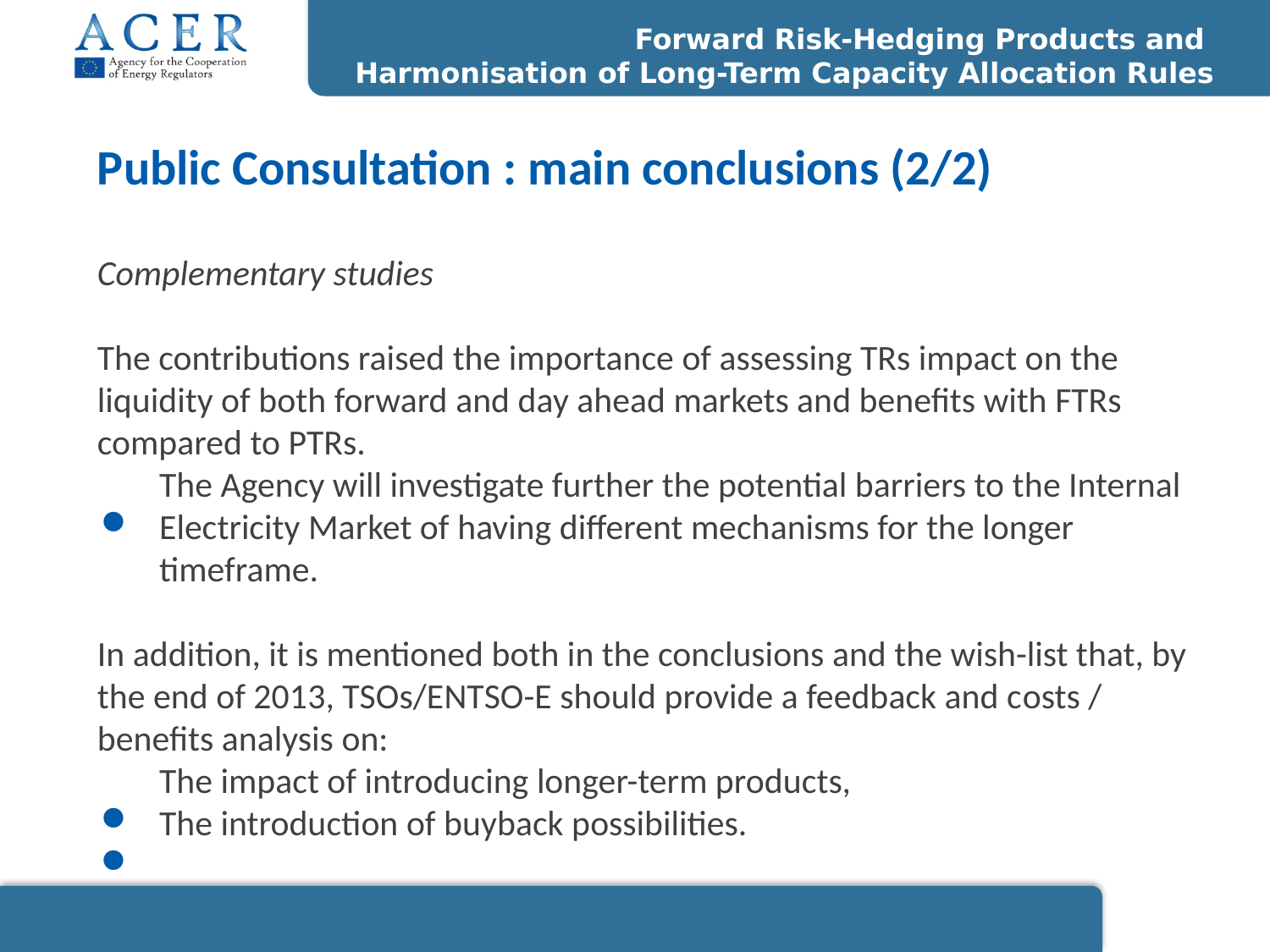

Forward Risk-Hedging Products and
Harmonisation of Long-Term Capacity Allocation Rules
# Public Consultation : main conclusions (2/2)
Complementary studies

The contributions raised the importance of assessing TRs impact on the liquidity of both forward and day ahead markets and benefits with FTRs compared to PTRs.
The Agency will investigate further the potential barriers to the Internal Electricity Market of having different mechanisms for the longer timeframe.

In addition, it is mentioned both in the conclusions and the wish-list that, by the end of 2013, TSOs/ENTSO-E should provide a feedback and costs / benefits analysis on:
The impact of introducing longer-term products,
The introduction of buyback possibilities.